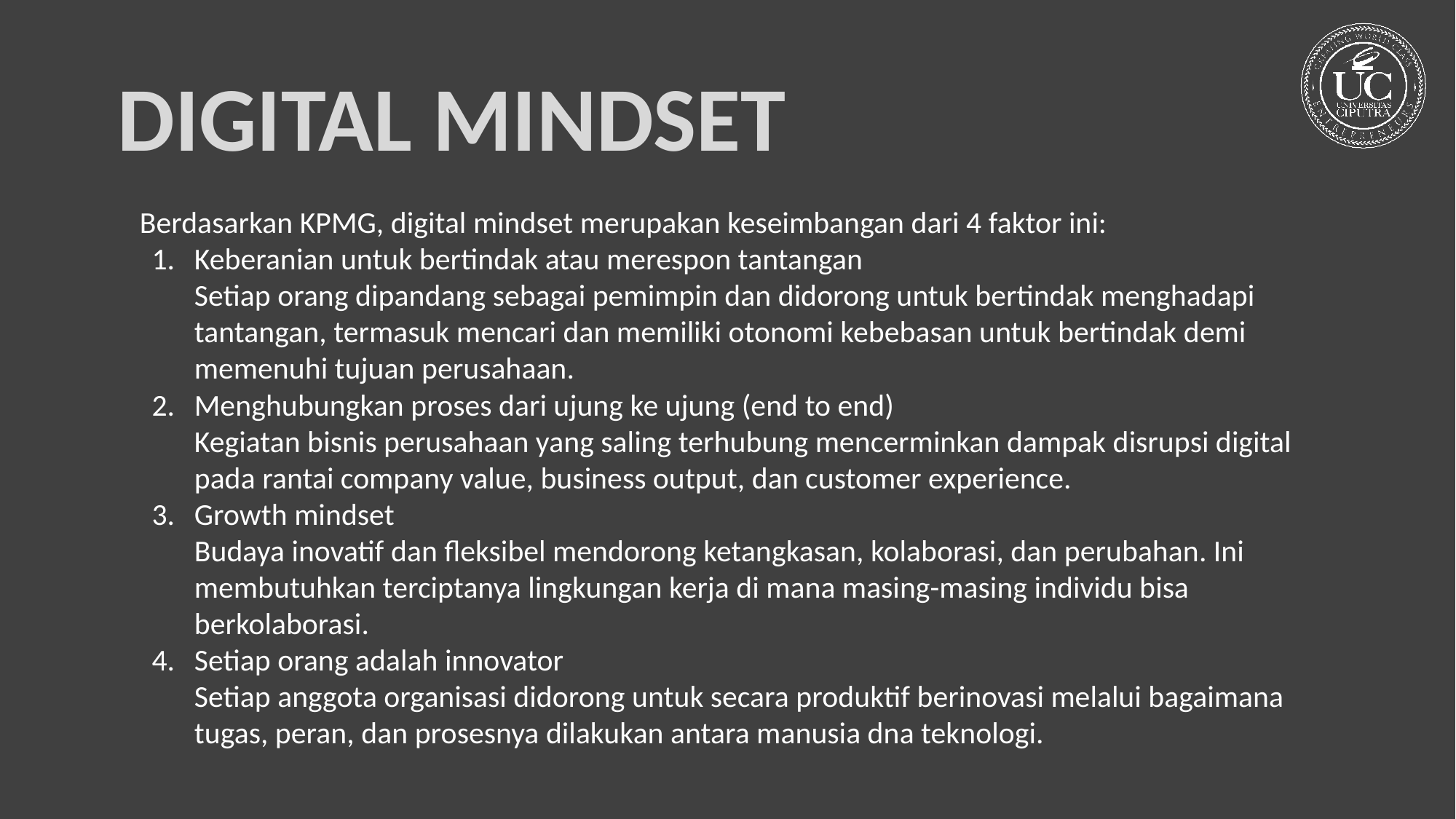

DIGITAL MINDSET
Berdasarkan KPMG, digital mindset merupakan keseimbangan dari 4 faktor ini:
Keberanian untuk bertindak atau merespon tantangan
Setiap orang dipandang sebagai pemimpin dan didorong untuk bertindak menghadapi tantangan, termasuk mencari dan memiliki otonomi kebebasan untuk bertindak demi memenuhi tujuan perusahaan.
Menghubungkan proses dari ujung ke ujung (end to end)
Kegiatan bisnis perusahaan yang saling terhubung mencerminkan dampak disrupsi digital pada rantai company value, business output, dan customer experience.
Growth mindset
Budaya inovatif dan fleksibel mendorong ketangkasan, kolaborasi, dan perubahan. Ini membutuhkan terciptanya lingkungan kerja di mana masing-masing individu bisa berkolaborasi.
Setiap orang adalah innovator
Setiap anggota organisasi didorong untuk secara produktif berinovasi melalui bagaimana tugas, peran, dan prosesnya dilakukan antara manusia dna teknologi.